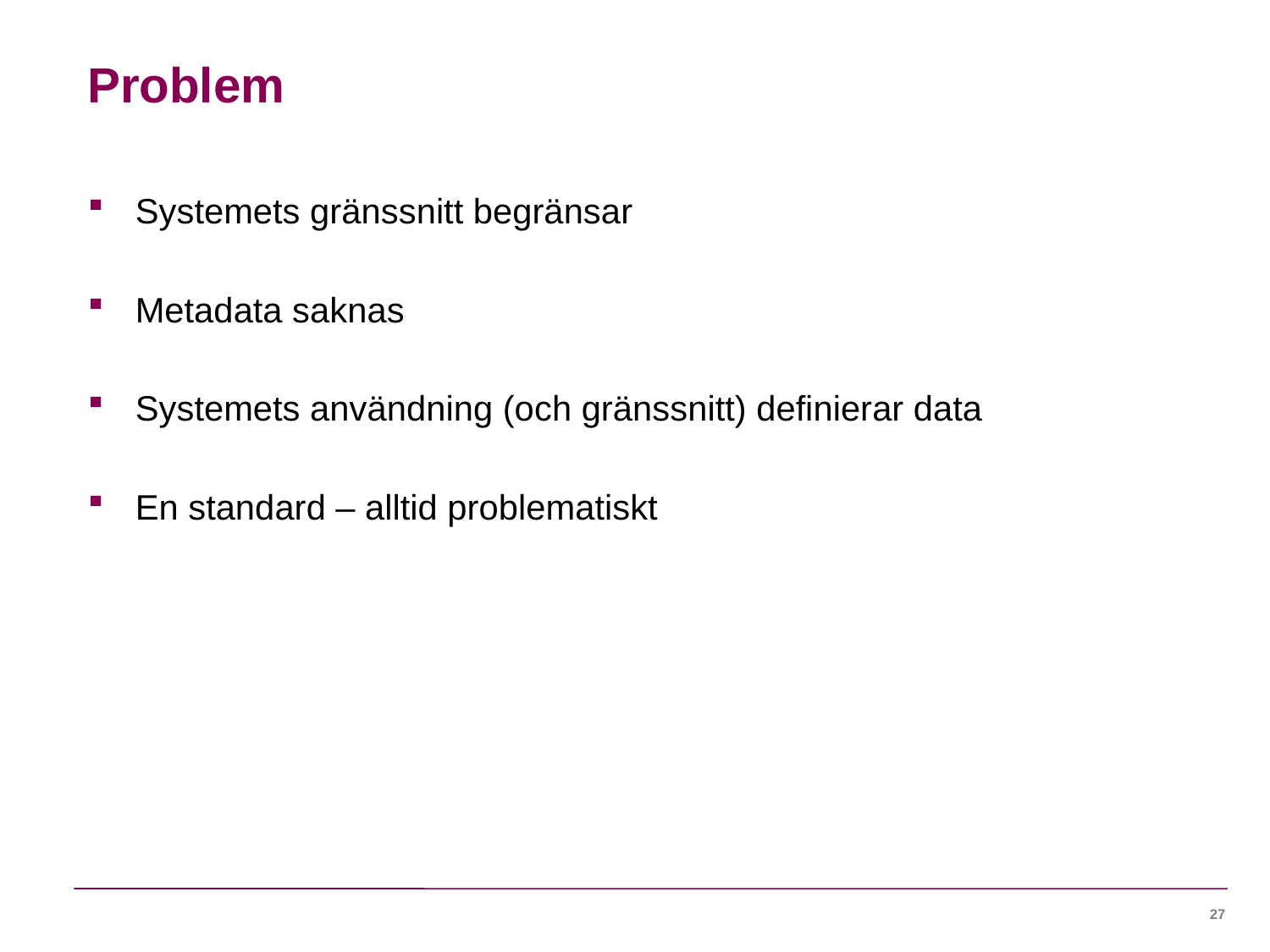

# Problem

Systemets gränssnitt begränsar

Metadata saknas

Systemets användning (och gränssnitt) definierar data

En standard – alltid problematiskt
27